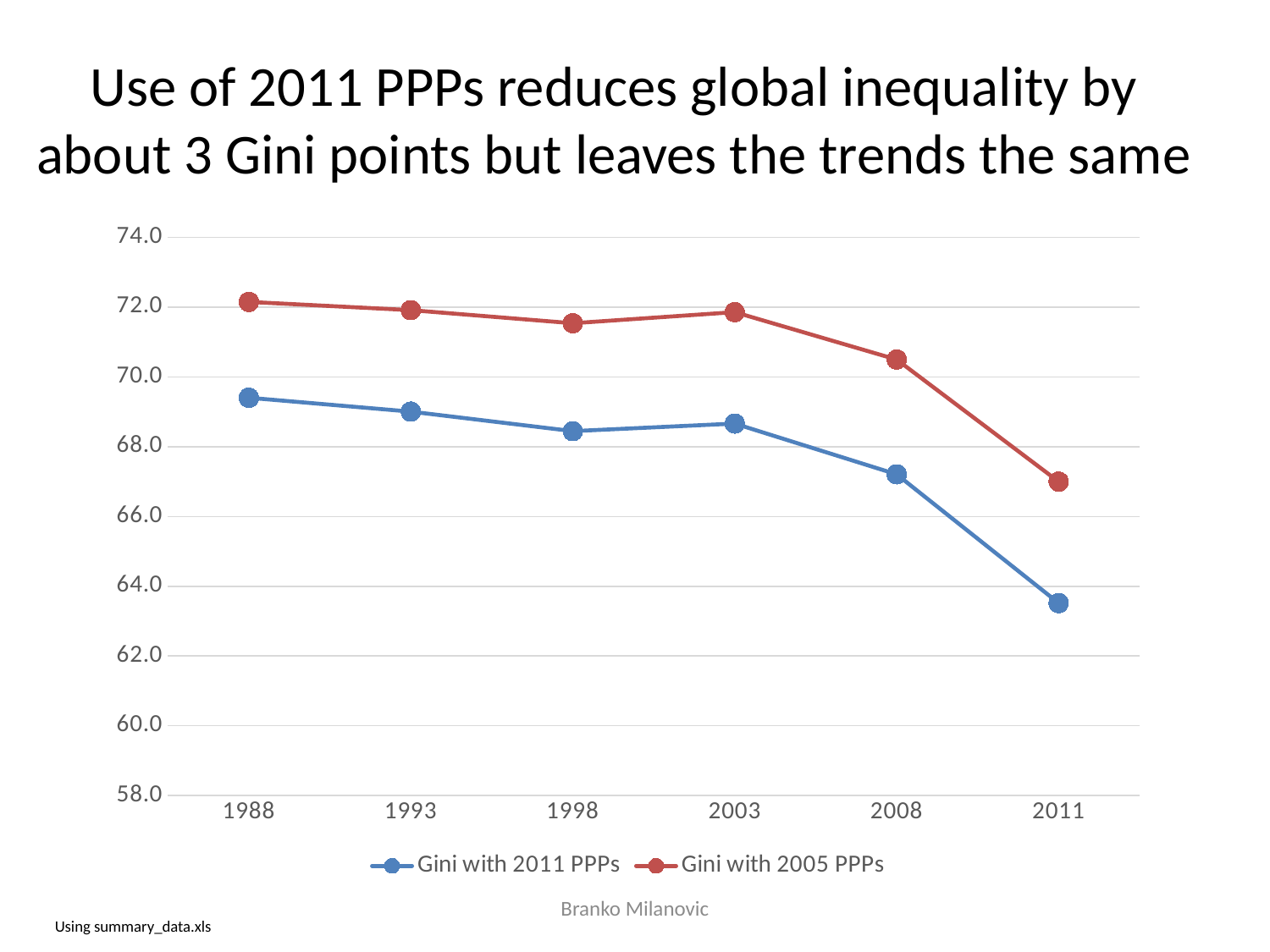

# Use of 2011 PPPs reduces global inequality by about 3 Gini points but leaves the trends the same

### Chart

| Category | Gini with 2011 PPPs | Gini with 2005 PPPs |
|---|---|---|
| 1988 | 69.405 | 72.15294 |
| 1993 | 69.00699999999999 | 71.91689 |
| 1998 | 68.447 | 71.54035 |
| 2003 | 68.664 | 71.85876 |
| 2008 | 67.209 | 70.5 |
| 2011 | 63.51599999999999 | 67.0 |
Branko Milanovic
Using summary_data.xls